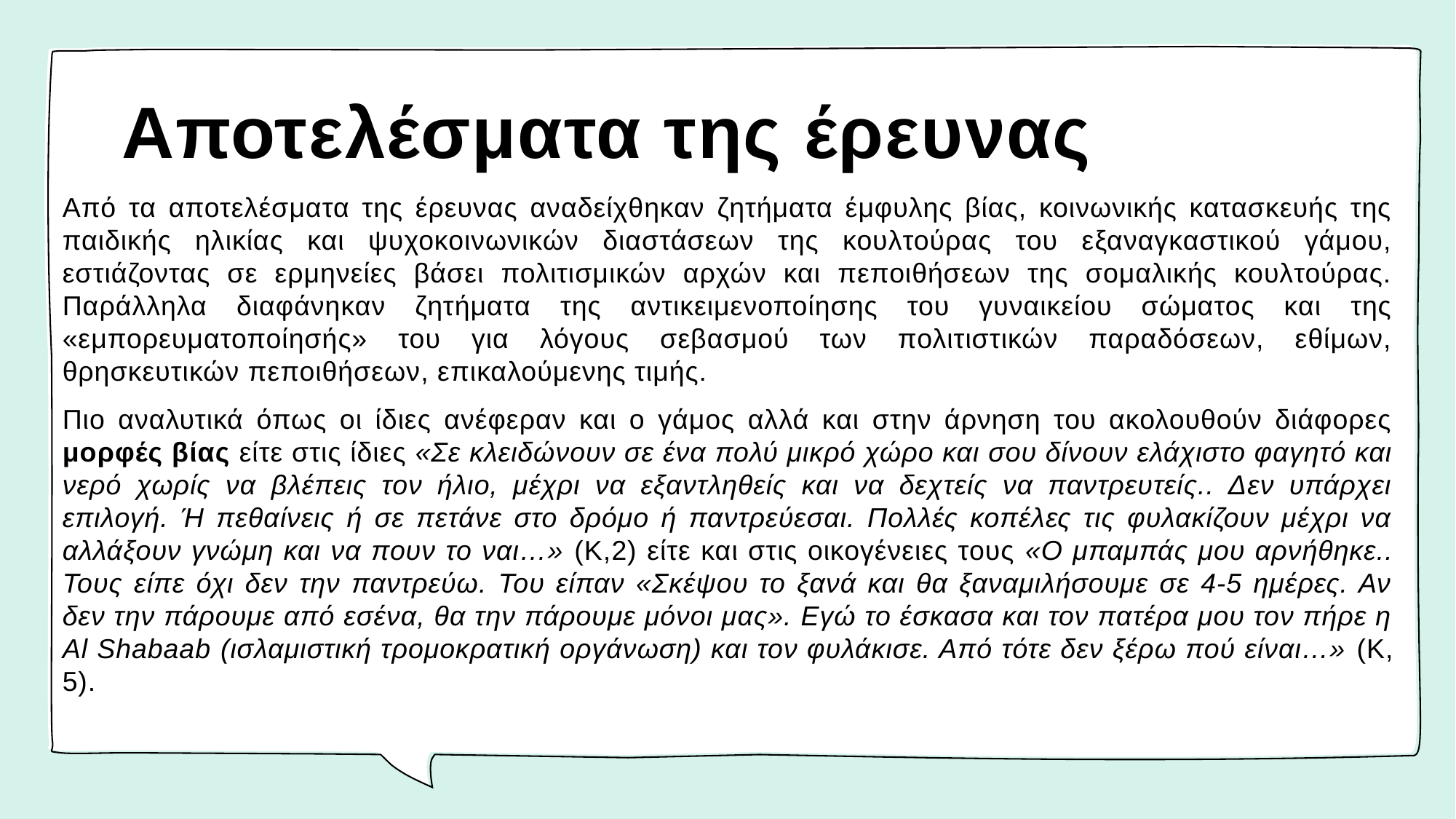

# Αποτελέσματα της έρευνας
Από τα αποτελέσματα της έρευνας αναδείχθηκαν ζητήματα έμφυλης βίας, κοινωνικής κατασκευής της παιδικής ηλικίας και ψυχοκοινωνικών διαστάσεων της κουλτούρας του εξαναγκαστικού γάμου, εστιάζοντας σε ερμηνείες βάσει πολιτισμικών αρχών και πεποιθήσεων της σομαλικής κουλτούρας. Παράλληλα διαφάνηκαν ζητήματα της αντικειμενοποίησης του γυναικείου σώματος και της «εμπορευματοποίησής» του για λόγους σεβασμού των πολιτιστικών παραδόσεων, εθίμων, θρησκευτικών πεποιθήσεων, επικαλούμενης τιμής.
Πιο αναλυτικά όπως οι ίδιες ανέφεραν και ο γάμος αλλά και στην άρνηση του ακολουθούν διάφορες μορφές βίας είτε στις ίδιες «Σε κλειδώνουν σε ένα πολύ μικρό χώρο και σου δίνουν ελάχιστο φαγητό και νερό χωρίς να βλέπεις τον ήλιο, μέχρι να εξαντληθείς και να δεχτείς να παντρευτείς.. Δεν υπάρχει επιλογή. Ή πεθαίνεις ή σε πετάνε στο δρόμο ή παντρεύεσαι. Πολλές κοπέλες τις φυλακίζουν μέχρι να αλλάξουν γνώμη και να πουν το ναι…» (Κ,2) είτε και στις οικογένειες τους «Ο μπαμπάς μου αρνήθηκε.. Τους είπε όχι δεν την παντρεύω. Του είπαν «Σκέψου το ξανά και θα ξαναμιλήσουμε σε 4-5 ημέρες. Αν δεν την πάρουμε από εσένα, θα την πάρουμε μόνοι μας». Εγώ το έσκασα και τον πατέρα μου τον πήρε η Al Shabaab (ισλαμιστική τρομοκρατική οργάνωση) και τον φυλάκισε. Από τότε δεν ξέρω πού είναι…» (Κ, 5).